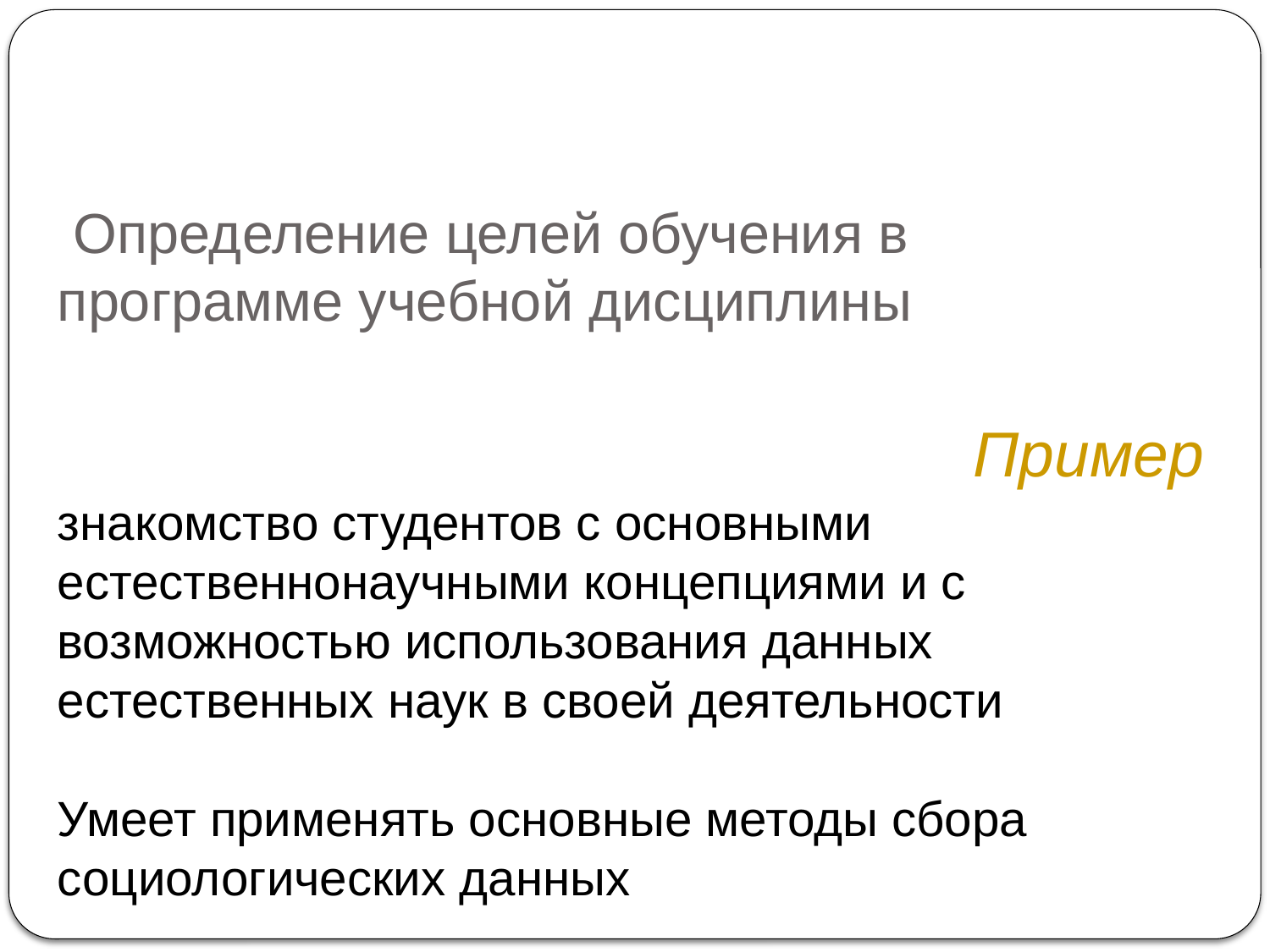

# Определение целей обучения в программе учебной дисциплины

Пример
знакомство студентов с основными естественнонаучными концепциями и с возможностью использования данных естественных наук в своей деятельности

Умеет применять основные методы сбора социологических данных